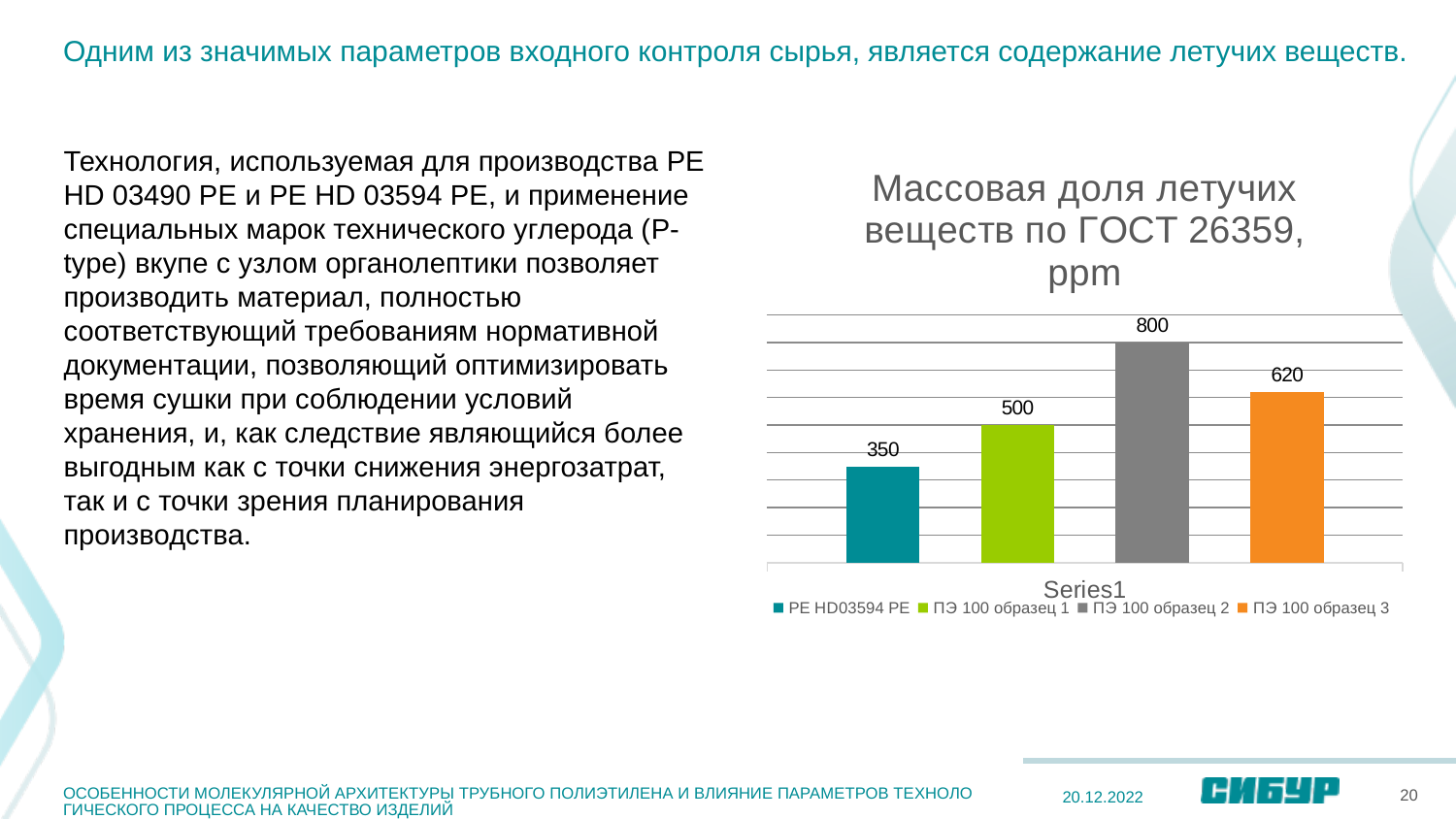

# Одним из значимых параметров входного контроля сырья, является содержание летучих веществ.
Технология, используемая для производства PE HD 03490 PE и PE HD 03594 PE, и применение специальных марок технического углерода (P-type) вкупе с узлом органолептики позволяет производить материал, полностью соответствующий требованиям нормативной документации, позволяющий оптимизировать время сушки при соблюдении условий хранения, и, как следствие являющийся более выгодным как с точки снижения энергозатрат, так и с точки зрения планирования производства.

### Chart: Массовая доля летучих веществ по ГОСТ 26359, ppm

| Category | PE HD03594 PE | ПЭ 100 образец 1 | ПЭ 100 образец 2 | ПЭ 100 образец 3 |
|---|---|---|---|---|
|  | 350.0 | 500.0 | 800.0 | 620.0 |
ОСОБЕННОСТИ МОЛЕКУЛЯРНОЙ АРХИТЕКТУРЫ ТРУБНОГО ПОЛИЭТИЛЕНА И ВЛИЯНИЕ ПАРАМЕТРОВ ТЕХНОЛОГИЧЕСКОГО ПРОЦЕССА НА КАЧЕСТВО ИЗДЕЛИЙ
20
20.12.2022